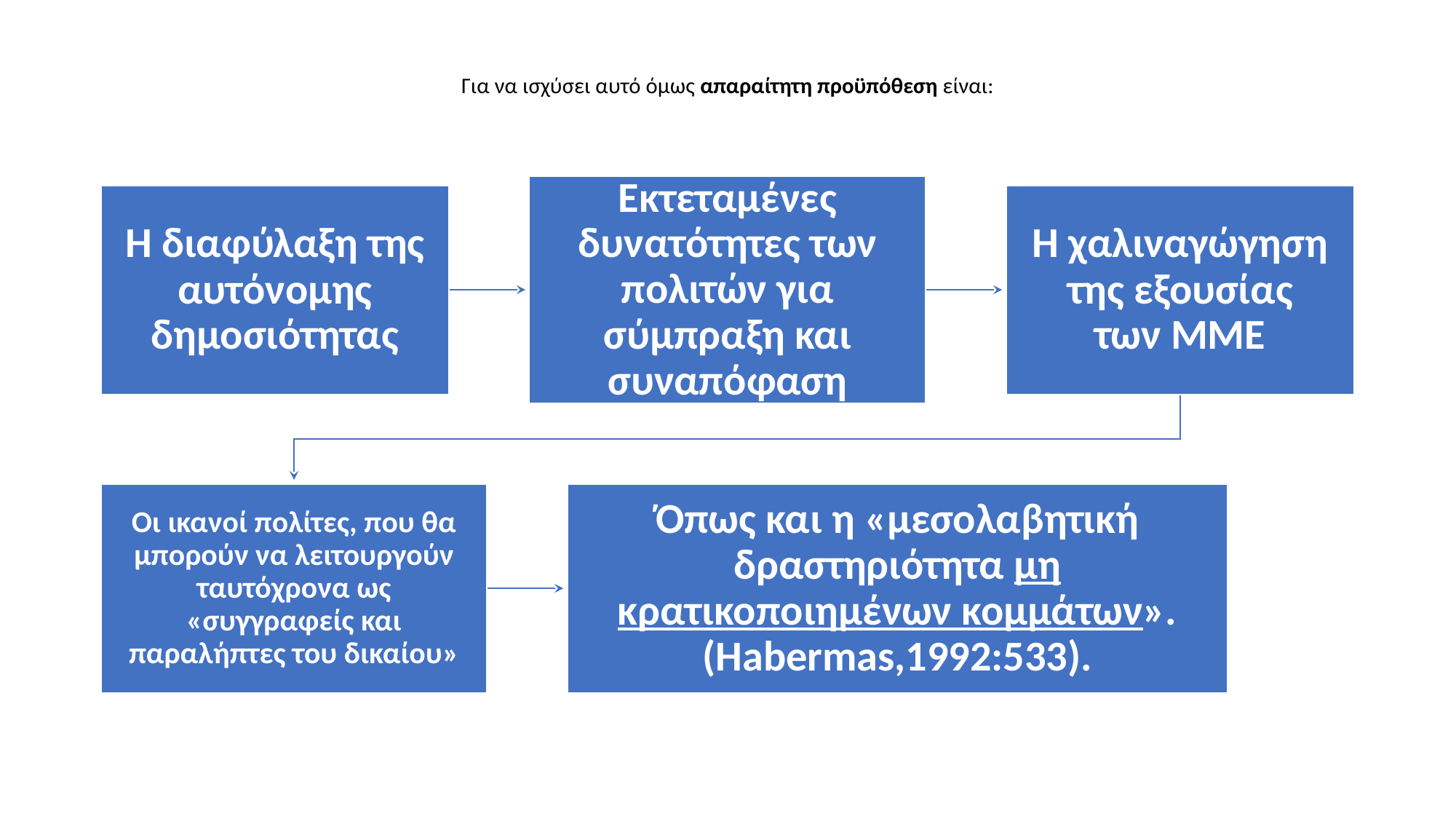

# Για να ισχύσει αυτό όμως απαραίτητη προϋπόθεση είναι:

Εκτεταμένες δυνατότητες των πολιτών για σύμπραξη και συναπόφαση

Η διαφύλαξη της αυτόνομης δημοσιότητας

Η χαλιναγώγηση της εξουσίας των ΜΜΕ

Οι ικανοί πολίτες, που θα μπορούν να λειτουργούν ταυτόχρονα ως «συγγραφείς και παραλήπτες του δικαίου»

Όπως και η «μεσολαβητική δραστηριότητα μη κρατικοποιημένων κομμάτων». (Habermas,1992:533).